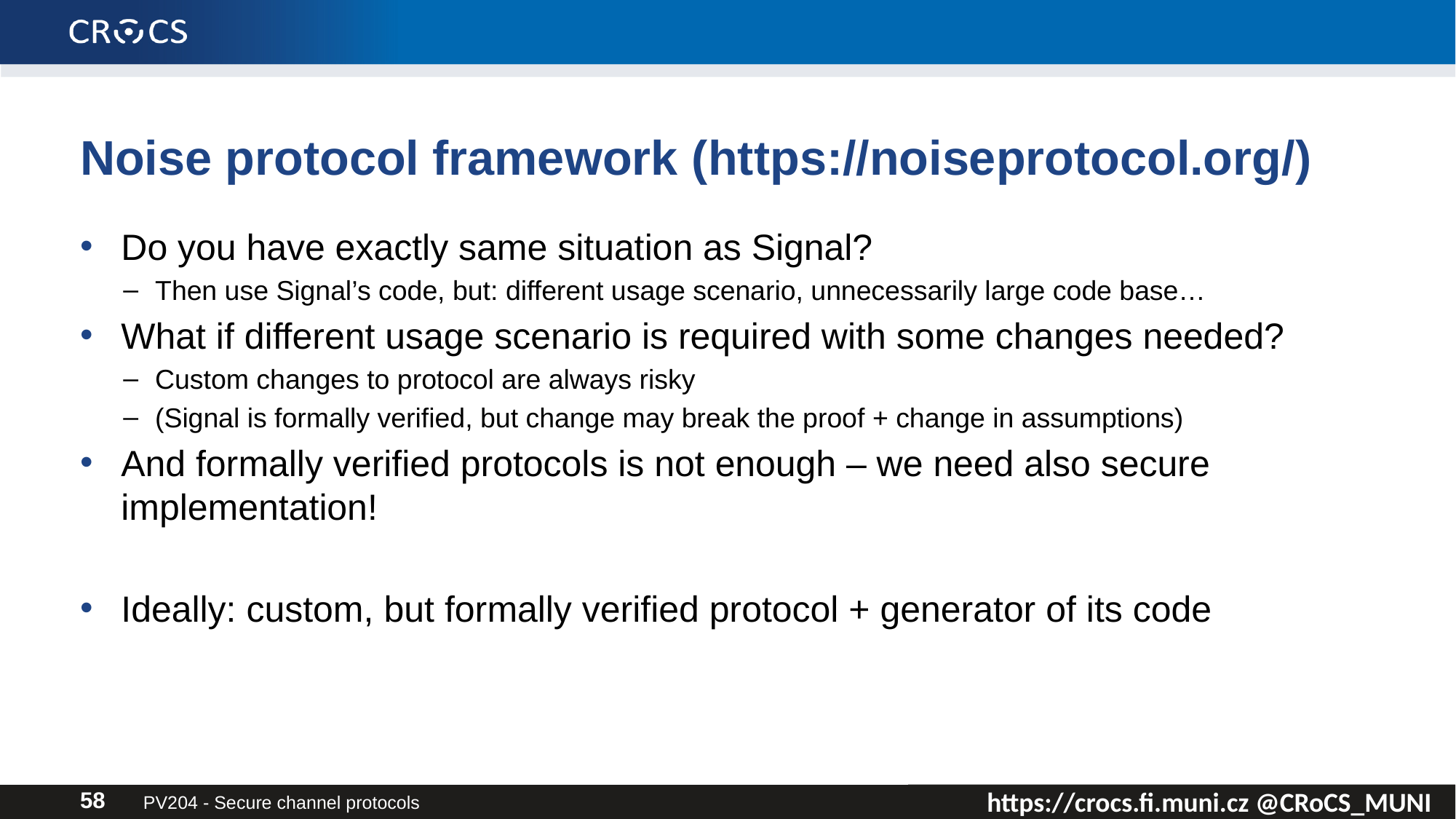

# Noise protocol framework (https://noiseprotocol.org/)
Do you have exactly same situation as Signal?
Then use Signal’s code, but: different usage scenario, unnecessarily large code base…
What if different usage scenario is required with some changes needed?
Custom changes to protocol are always risky
(Signal is formally verified, but change may break the proof + change in assumptions)
And formally verified protocols is not enough – we need also secure implementation!

Ideally: custom, but formally verified protocol + generator of its code

PV204 - Secure channel protocols
58